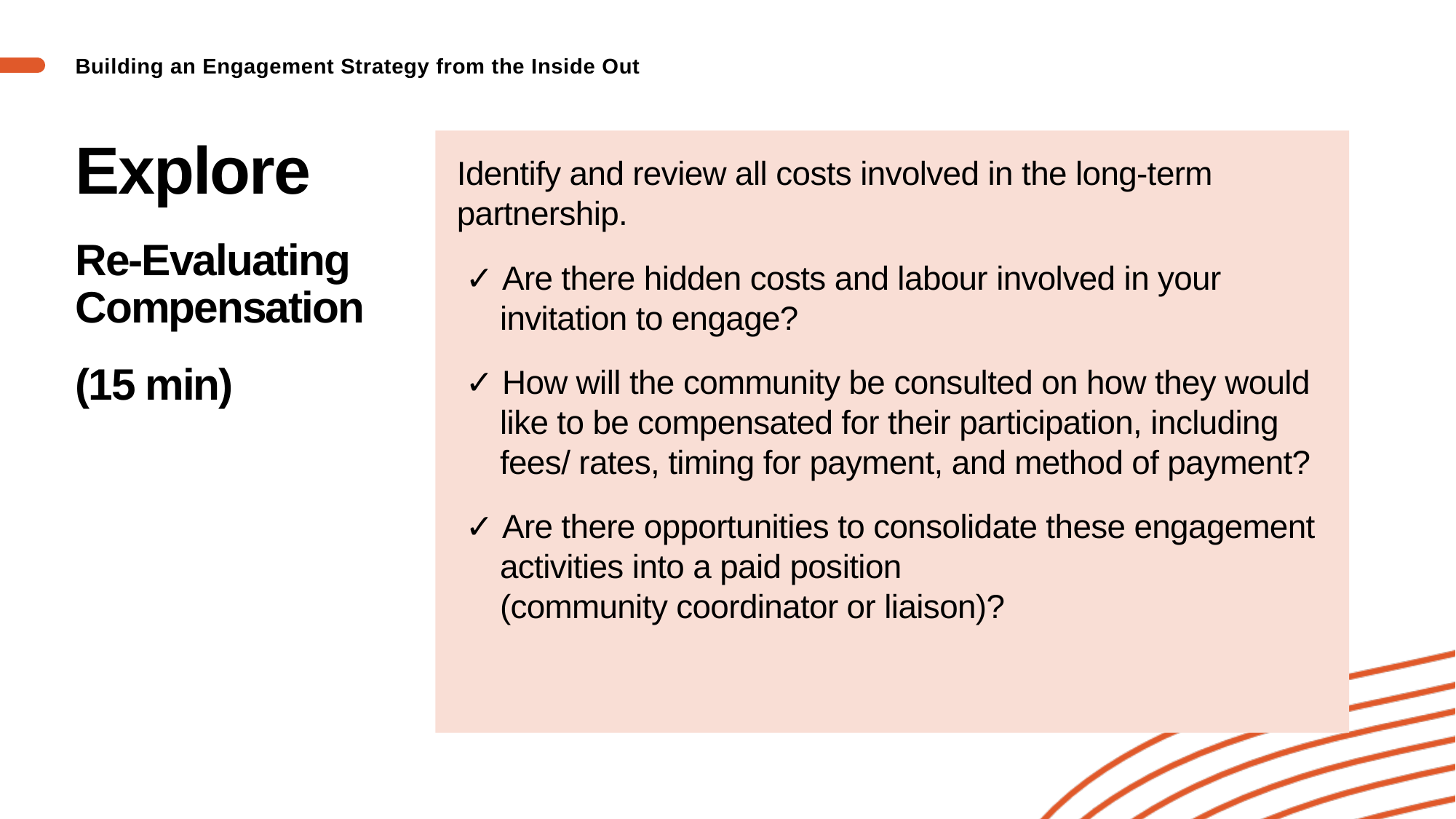

Building an Engagement Strategy from the Inside Out

# Explore Re-Evaluating Compensation (15 min)
Identify and review all costs involved in the long-term partnership.
✓ Are there hidden costs and labour involved in your invitation to engage?
✓ How will the community be consulted on how they would like to be compensated for their participation, including fees/ rates, timing for payment, and method of payment?
✓ Are there opportunities to consolidate these engagement activities into a paid position
(community coordinator or liaison)?